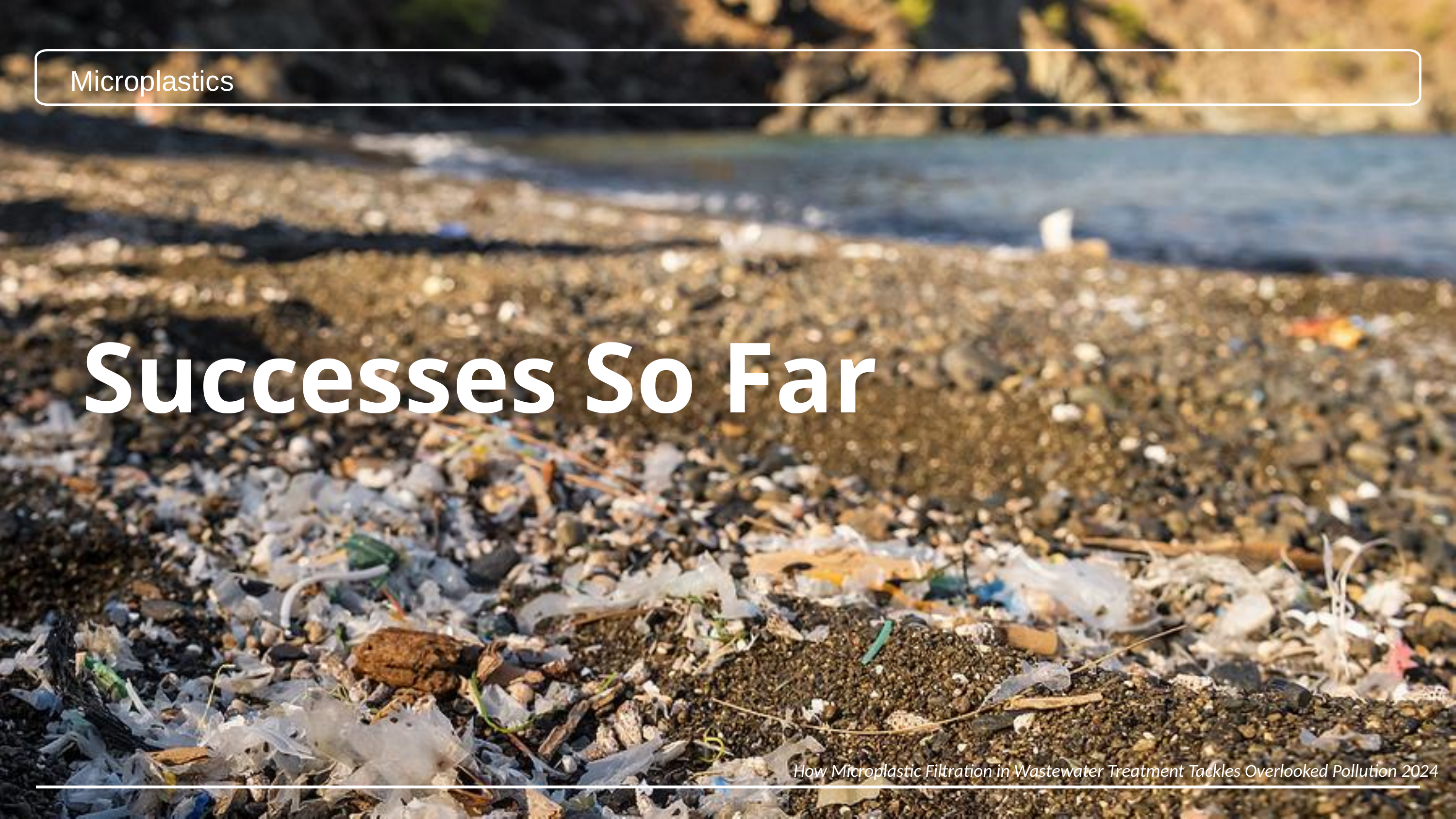

Microplastics

Successes So Far
How Microplastic Filtration in Wastewater Treatment Tackles Overlooked Pollution 2024